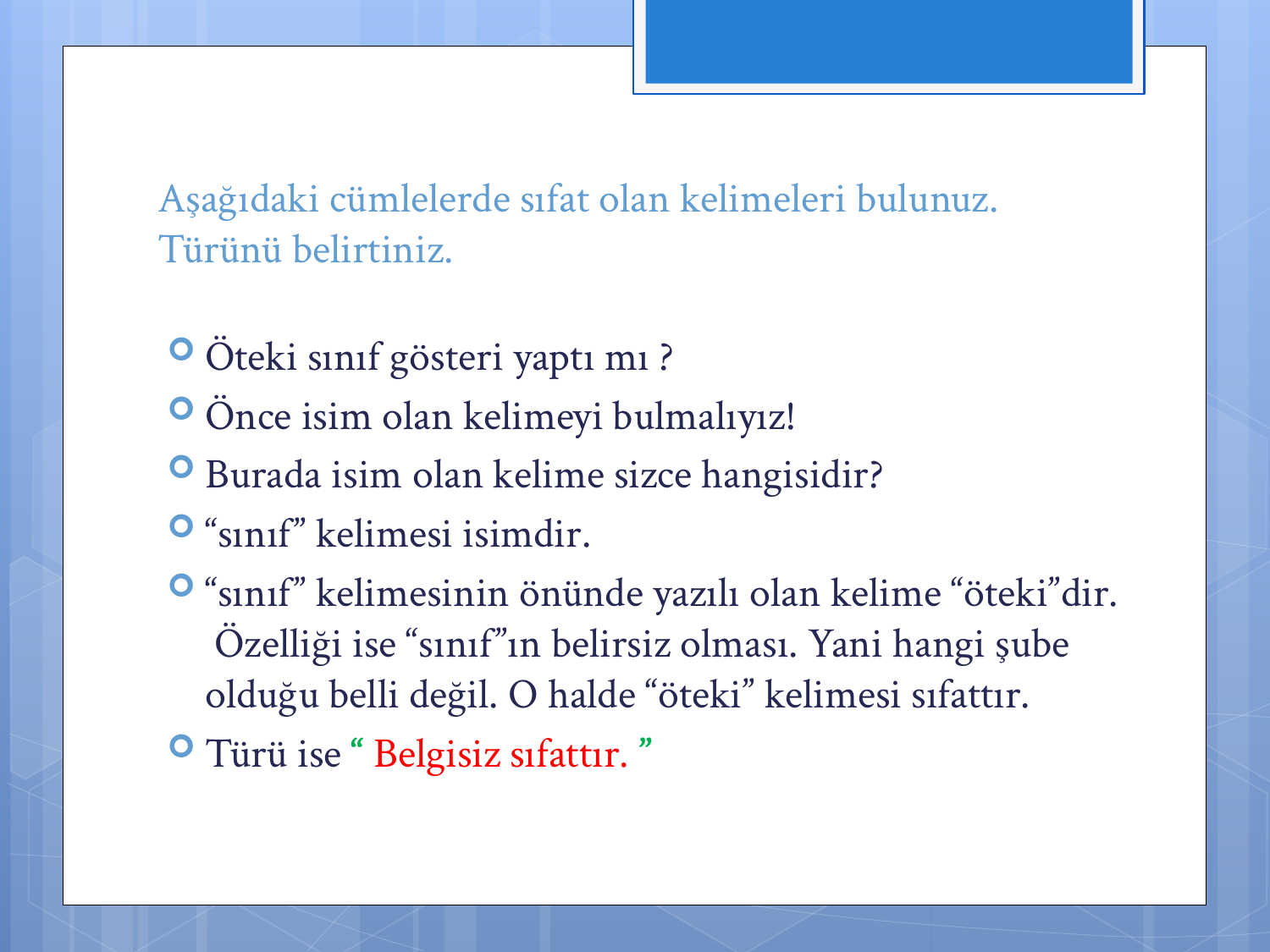

# Aşağıdaki cümlelerde sıfat olan kelimeleri bulunuz. Türünü belirtiniz.

Öteki sınıf gösteri yaptı mı ?
Önce isim olan kelimeyi bulmalıyız!
Burada isim olan kelime sizce hangisidir?
“sınıf” kelimesi isimdir.
“sınıf” kelimesinin önünde yazılı olan kelime “öteki”dir.  Özelliği ise “sınıf”ın belirsiz olması. Yani hangi şube olduğu belli değil. O halde “öteki” kelimesi sıfattır.
Türü ise “ Belgisiz sıfattır. ”